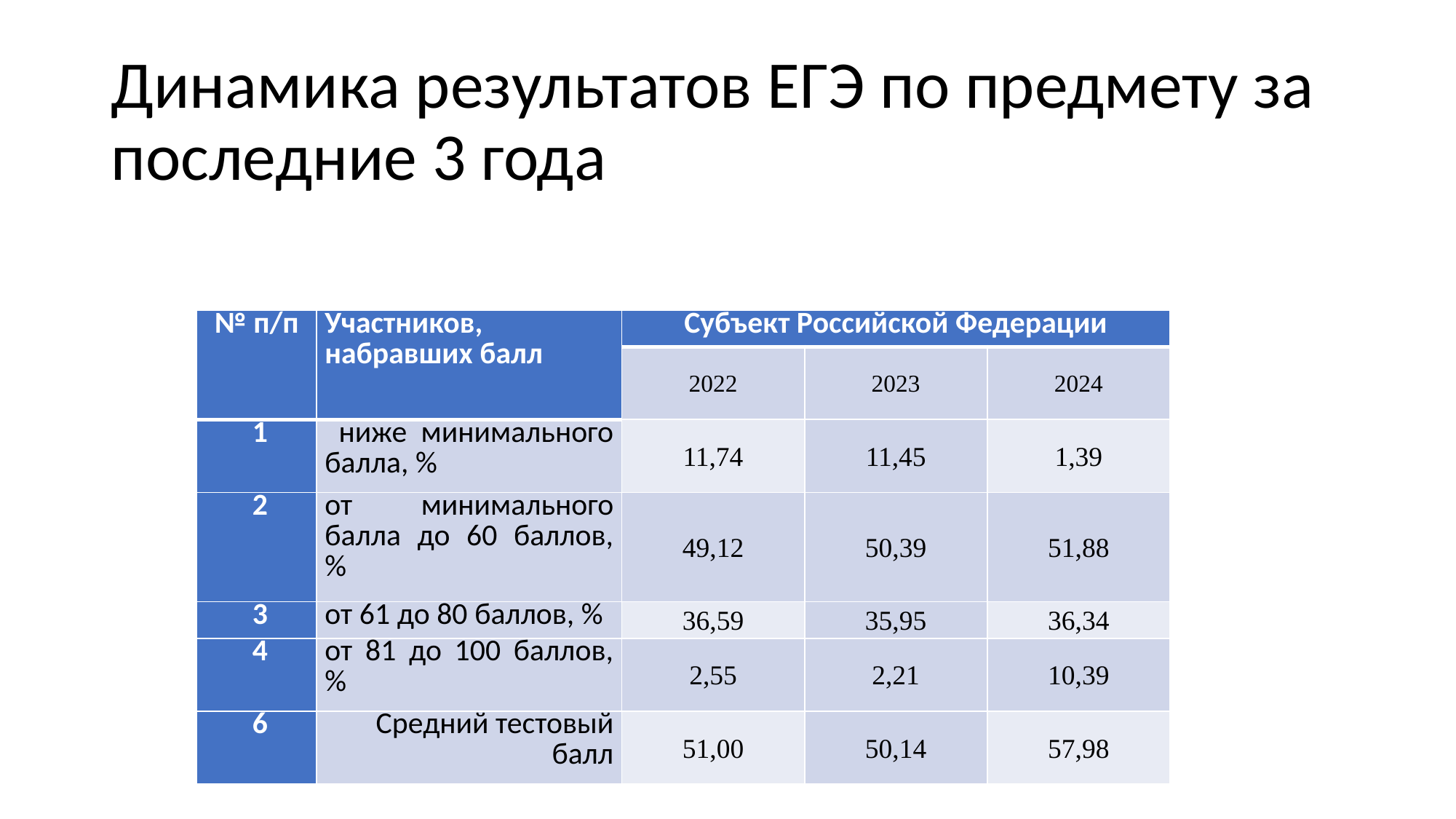

# Динамика результатов ЕГЭ по предмету за последние 3 года
| № п/п | Участников, набравших балл | Субъект Российской Федерации |  |  |
| --- | --- | --- | --- | --- |
|  |  | 2022 | 2023 | 2024 |
| 1 | ниже минимального балла, % | 11,74 | 11,45 | 1,39 |
| 2 | от минимального балла до 60 баллов, % | 49,12 | 50,39 | 51,88 |
| 3 | от 61 до 80 баллов, % | 36,59 | 35,95 | 36,34 |
| 4 | от 81 до 100 баллов, % | 2,55 | 2,21 | 10,39 |
| 6 | Средний тестовый балл | 51,00 | 50,14 | 57,98 |